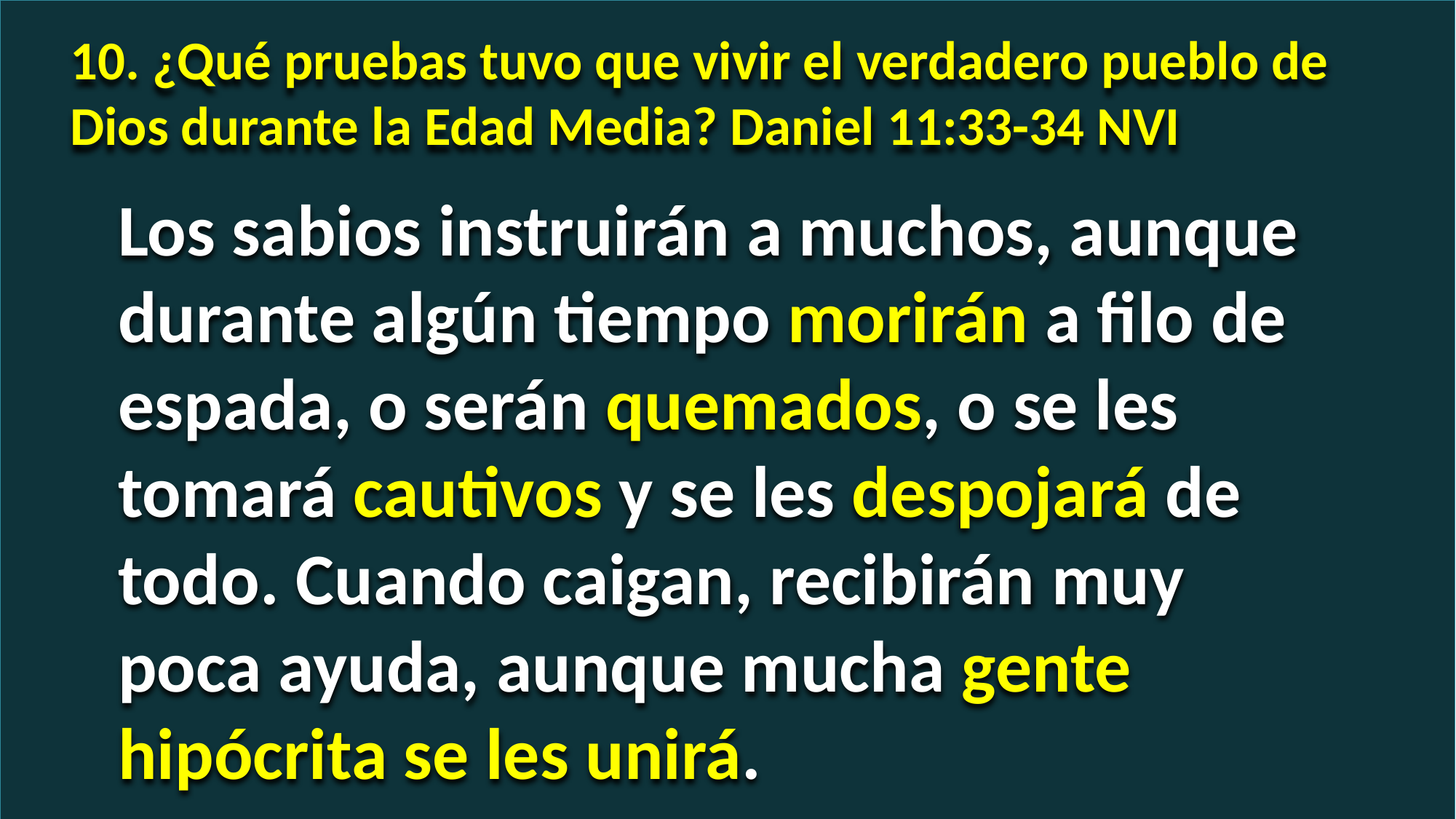

10. ¿Qué pruebas tuvo que vivir el verdadero pueblo de Dios durante la Edad Media? Daniel 11:33-34 NVI
Los sabios instruirán a muchos, aunque durante algún tiempo morirán a filo de espada, o serán quemados, o se les tomará cautivos y se les despojará de todo. Cuando caigan, recibirán muy poca ayuda, aunque mucha gente hipócrita se les unirá.